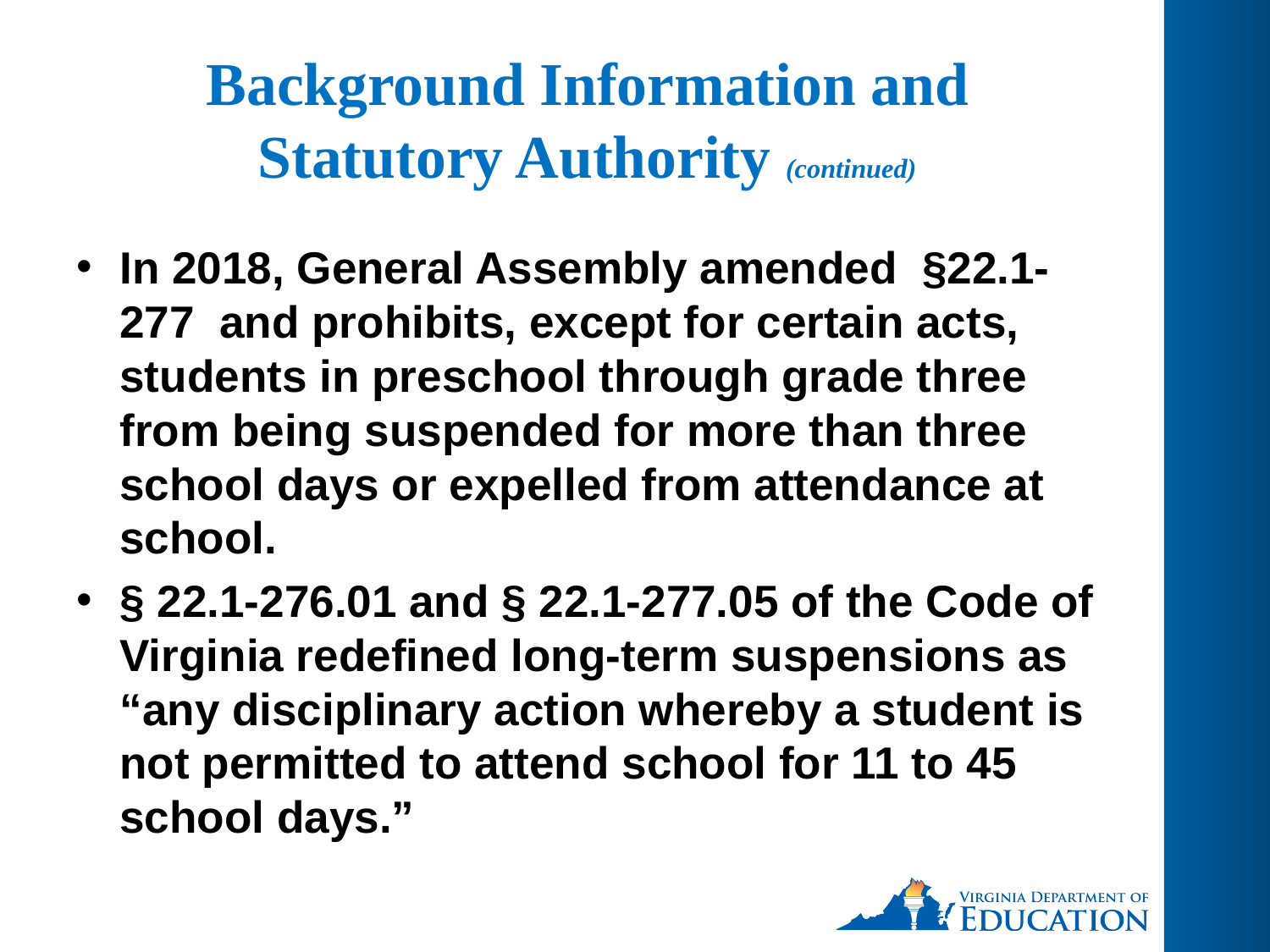

# Background Information and Statutory Authority (continued)
In 2018, General Assembly amended  §22.1-277  and prohibits, except for certain acts, students in preschool through grade three from being suspended for more than three school days or expelled from attendance at school.
§ 22.1-276.01 and § 22.1-277.05 of the Code of Virginia redefined long-term suspensions as “any disciplinary action whereby a student is not permitted to attend school for 11 to 45 school days.”